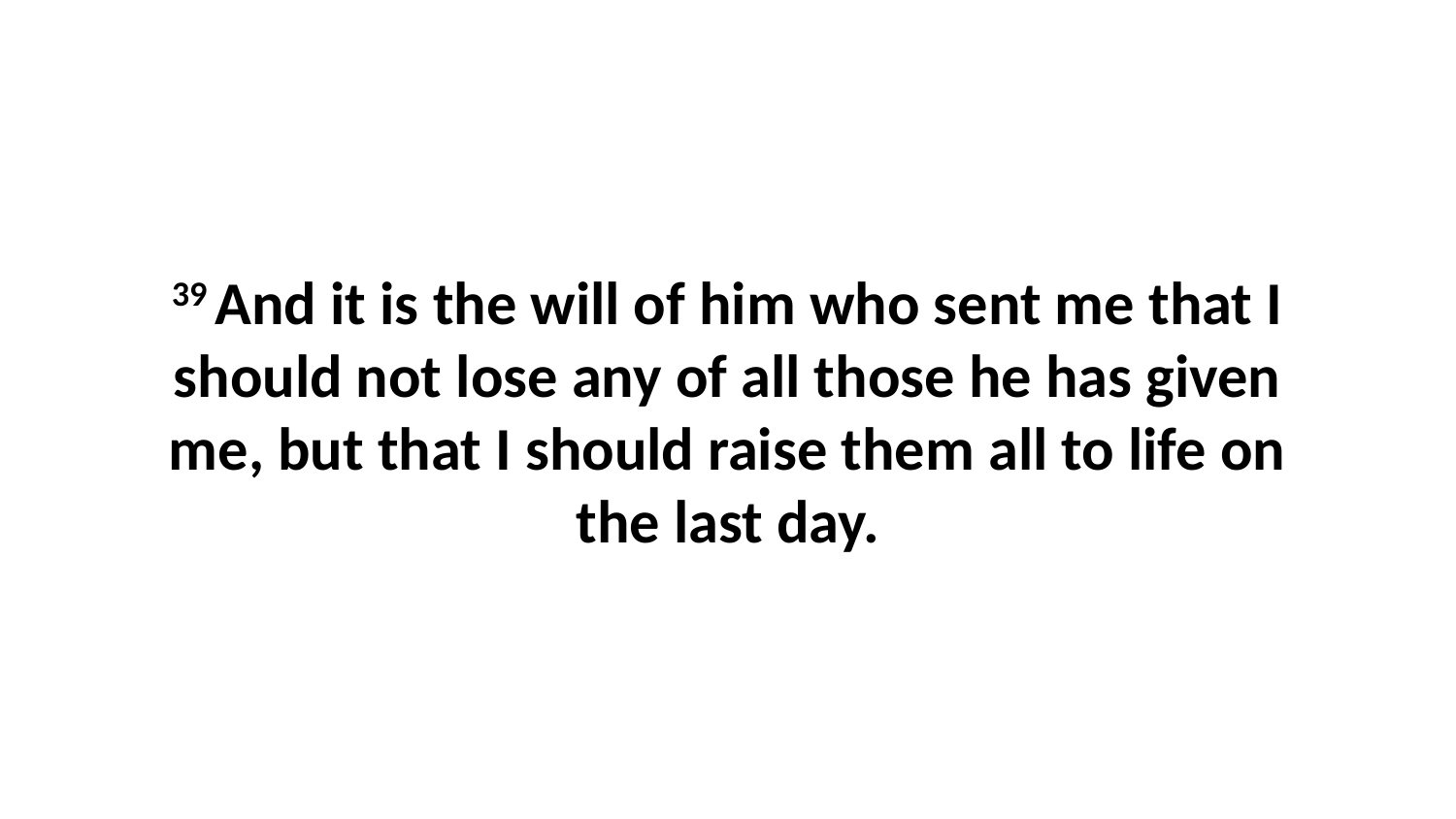

39 And it is the will of him who sent me that I should not lose any of all those he has given me, but that I should raise them all to life on the last day.